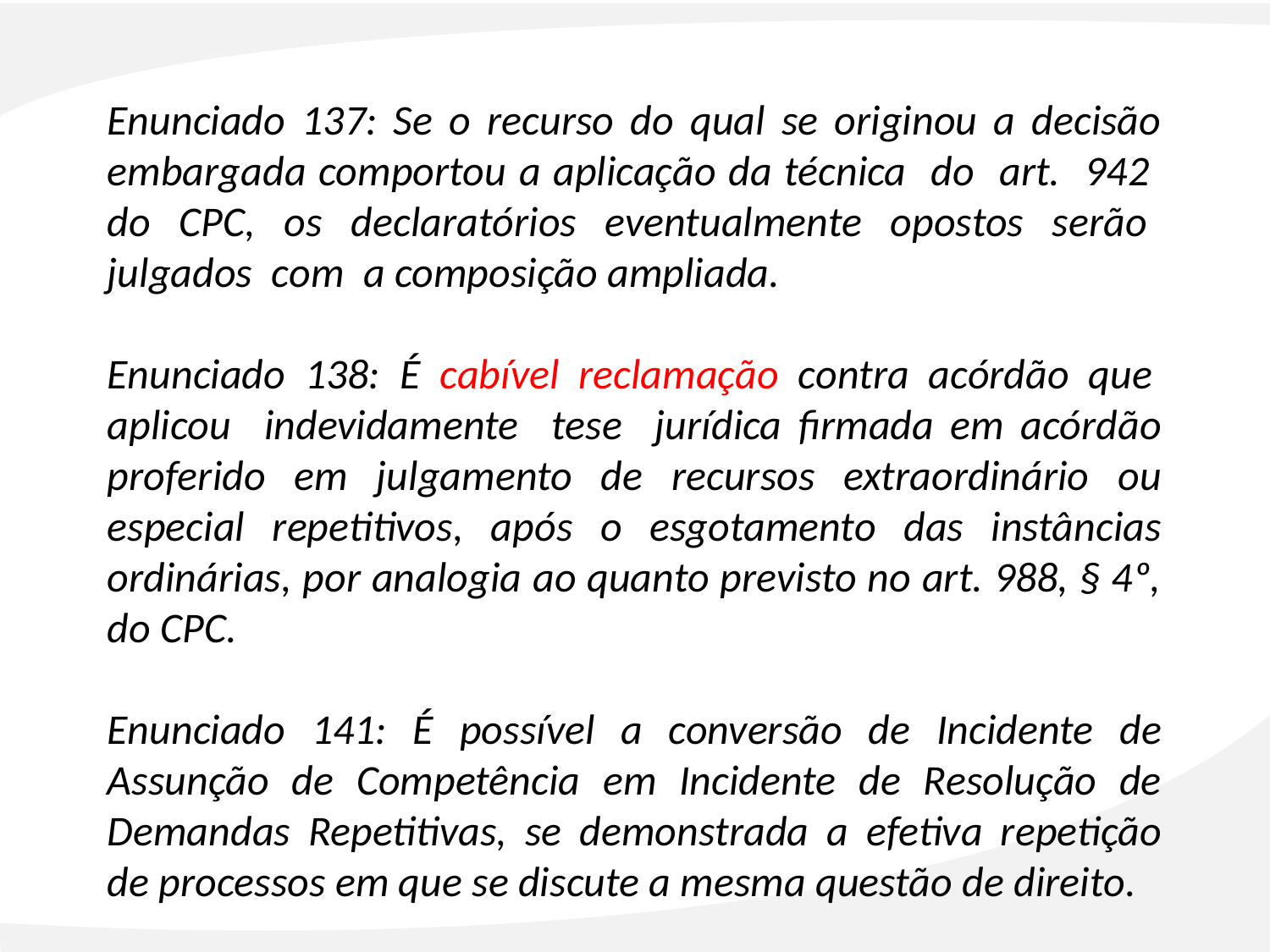

Enunciado 137: Se o recurso do qual se originou a decisão embargada comportou a aplicação da técnica  do  art.  942  do  CPC,  os  declaratórios  eventualmente  opostos  serão  julgados  com  a composição ampliada.

Enunciado  138:  É  cabível  reclamação  contra  acórdão  que  aplicou  indevidamente  tese  jurídica firmada em acórdão proferido em julgamento de recursos extraordinário ou especial repetitivos, após o esgotamento das instâncias ordinárias, por analogia ao quanto previsto no art. 988, § 4º, do CPC.

Enunciado 141: É possível a conversão de Incidente de Assunção de Competência em Incidente de Resolução de Demandas Repetitivas, se demonstrada a efetiva repetição de processos em que se discute a mesma questão de direito.